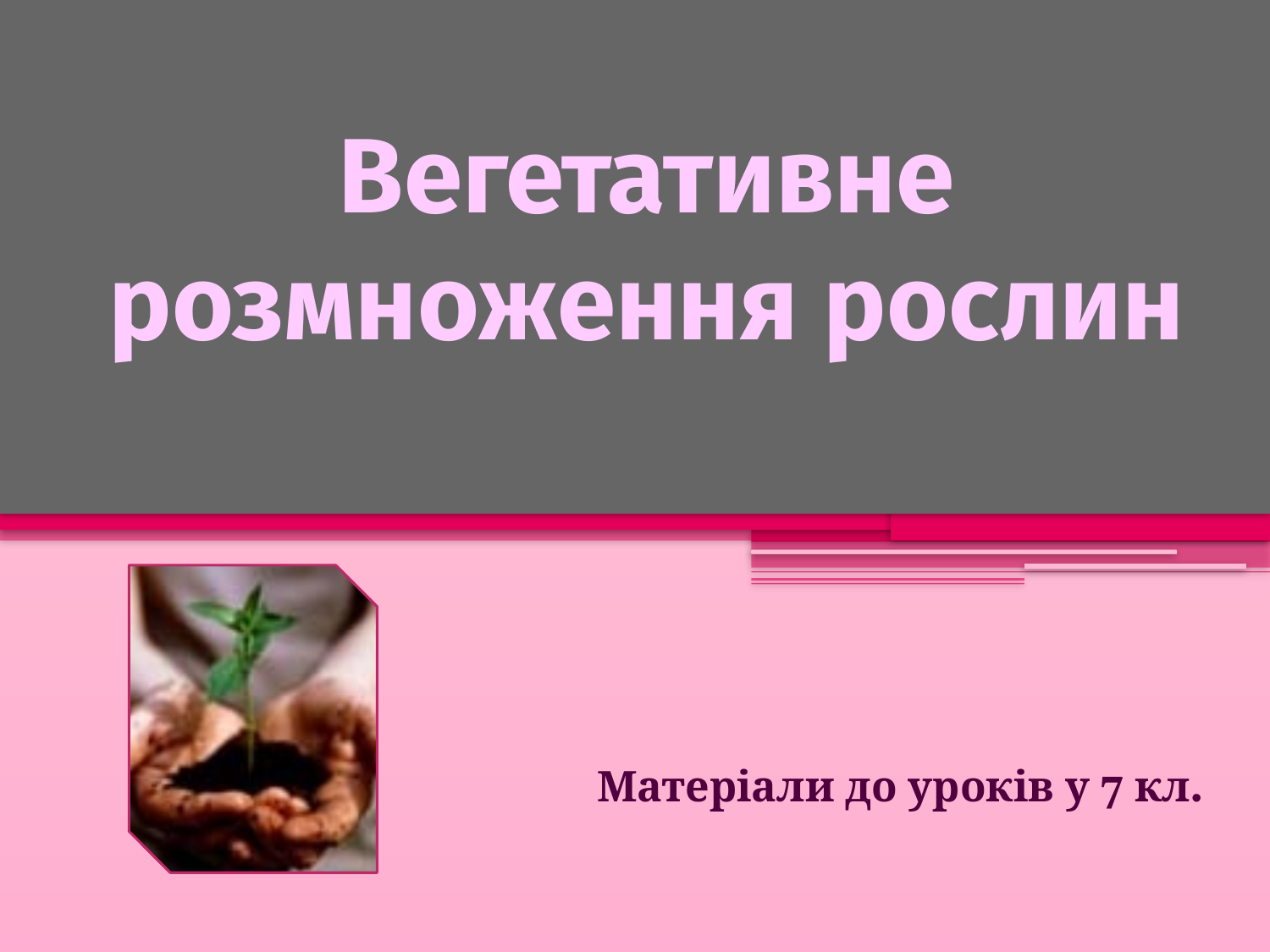

# Вегетативне розмноження рослин

Матеріали до уроків у 7 кл.